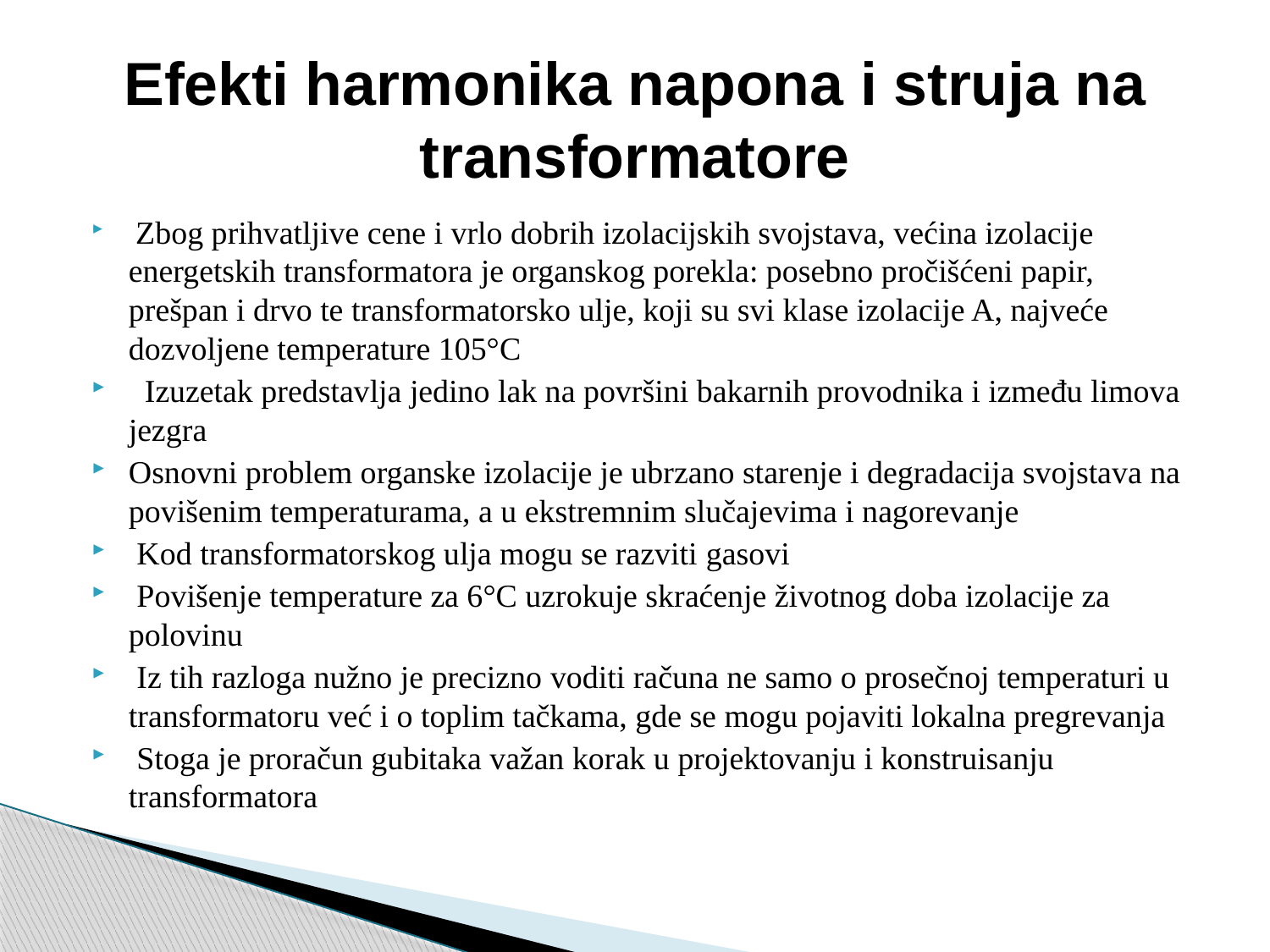

# Efekti harmonika napona i struja na transformatore
 Zbog prihvatljive cene i vrlo dobrih izolacijskih svojstava, većina izolacije energetskih transformatora je organskog porekla: posebno pročišćeni papir, prešpan i drvo te transformatorsko ulje, koji su svi klase izolacije A, najveće dozvoljene temperature 105°C
  Izuzetak predstavlja jedino lak na površini bakarnih provodnika i između limova jezgra
Osnovni problem organske izolacije je ubrzano starenje i degradacija svojstava na povišenim temperaturama, a u ekstremnim slučajevima i nagorevanje
 Kod transformatorskog ulja mogu se razviti gasovi
 Povišenje temperature za 6°C uzrokuje skraćenje životnog doba izolacije za polovinu
 Iz tih razloga nužno je precizno voditi računa ne samo o prosečnoj temperaturi u transformatoru već i o toplim tačkama, gde se mogu pojaviti lokalna pregrevanja
 Stoga je proračun gubitaka važan korak u projektovanju i konstruisanju transformatora